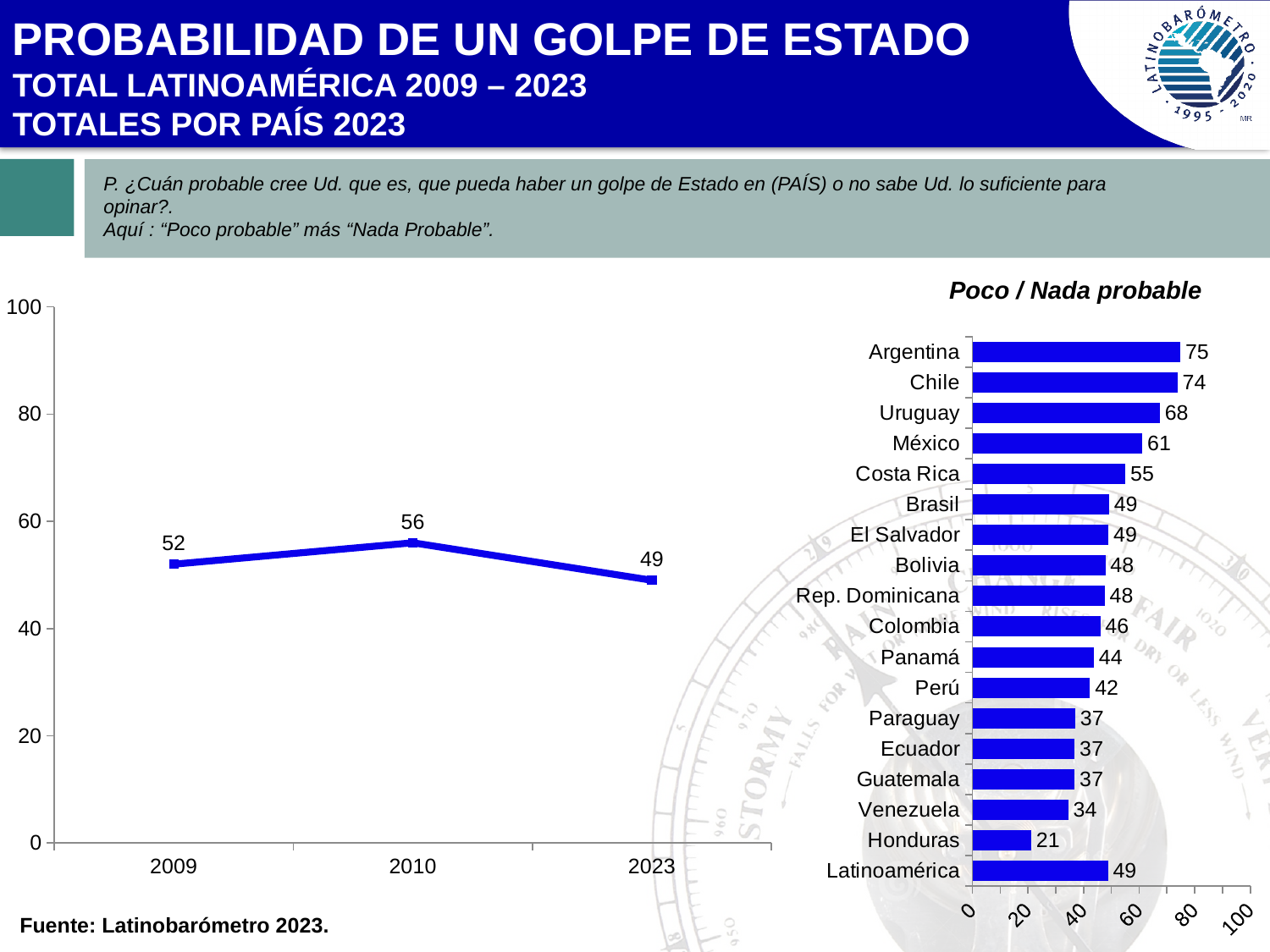

# PROBABILIDAD DE UN GOLPE DE ESTADO TOTAL LATINOAMÉRICA 2009 – 2023 TOTALES POR PAÍS 2023

P. ¿Cuán probable cree Ud. que es, que pueda haber un golpe de Estado en (PAÍS) o no sabe Ud. lo suficiente para opinar?.
Aquí : “Poco probable” más “Nada Probable”.
Poco / Nada probable

### Chart

| Category | Latinoamérica |
|---|---|
| 2009 | 52.0 |
| 2010 | 56.0 |
| 2023 | 49.0 |

### Chart

| Category |  |
|---|---|
| Latinoamérica | 48.83710016482421 |
| Honduras | 21.149957529906494 |
| Venezuela | 34.48131092282248 |
| Guatemala | 36.8 |
| Ecuador | 36.833333333333336 |
| Paraguay | 37.0 |
| Perú | 42.333333333333336 |
| Panamá | 43.7 |
| Colombia | 46.00048854400164 |
| Rep. Dominicana | 47.6 |
| Bolivia | 47.833333333333336 |
| El Salvador | 49.0 |
| Brasil | 49.16943521594684 |
| Costa Rica | 55.00000000000001 |
| México | 61.132139624886996 |
| Uruguay | 67.5 |
| Chile | 73.79776297317123 |
| Argentina | 74.80068569562735 |
P76,2